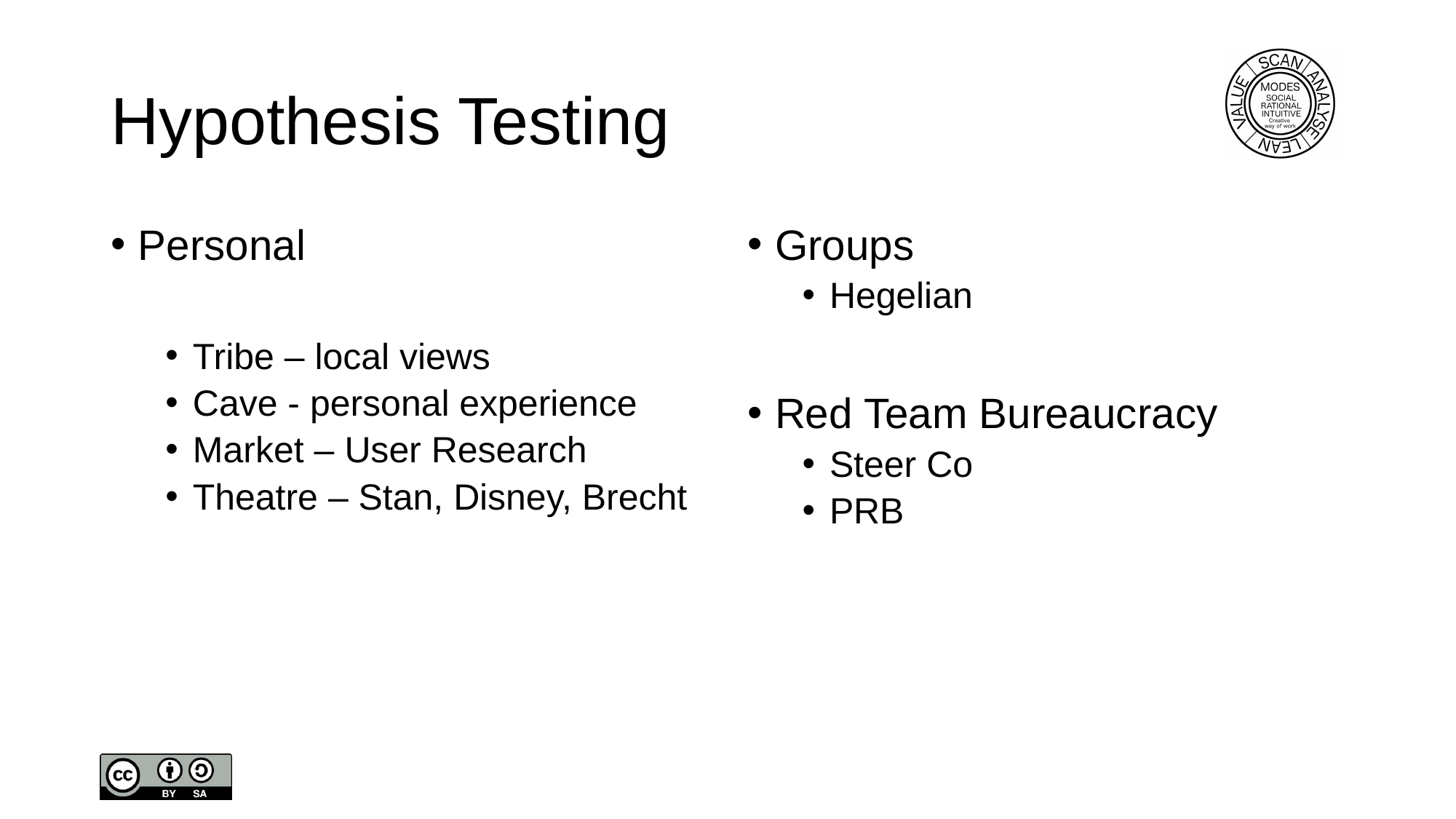

# Hypothesis Testing
Personal

Tribe – local views
Cave - personal experience
Market – User Research
Theatre – Stan, Disney, Brecht

Groups
Hegelian

Red Team Bureaucracy
Steer Co
PRB